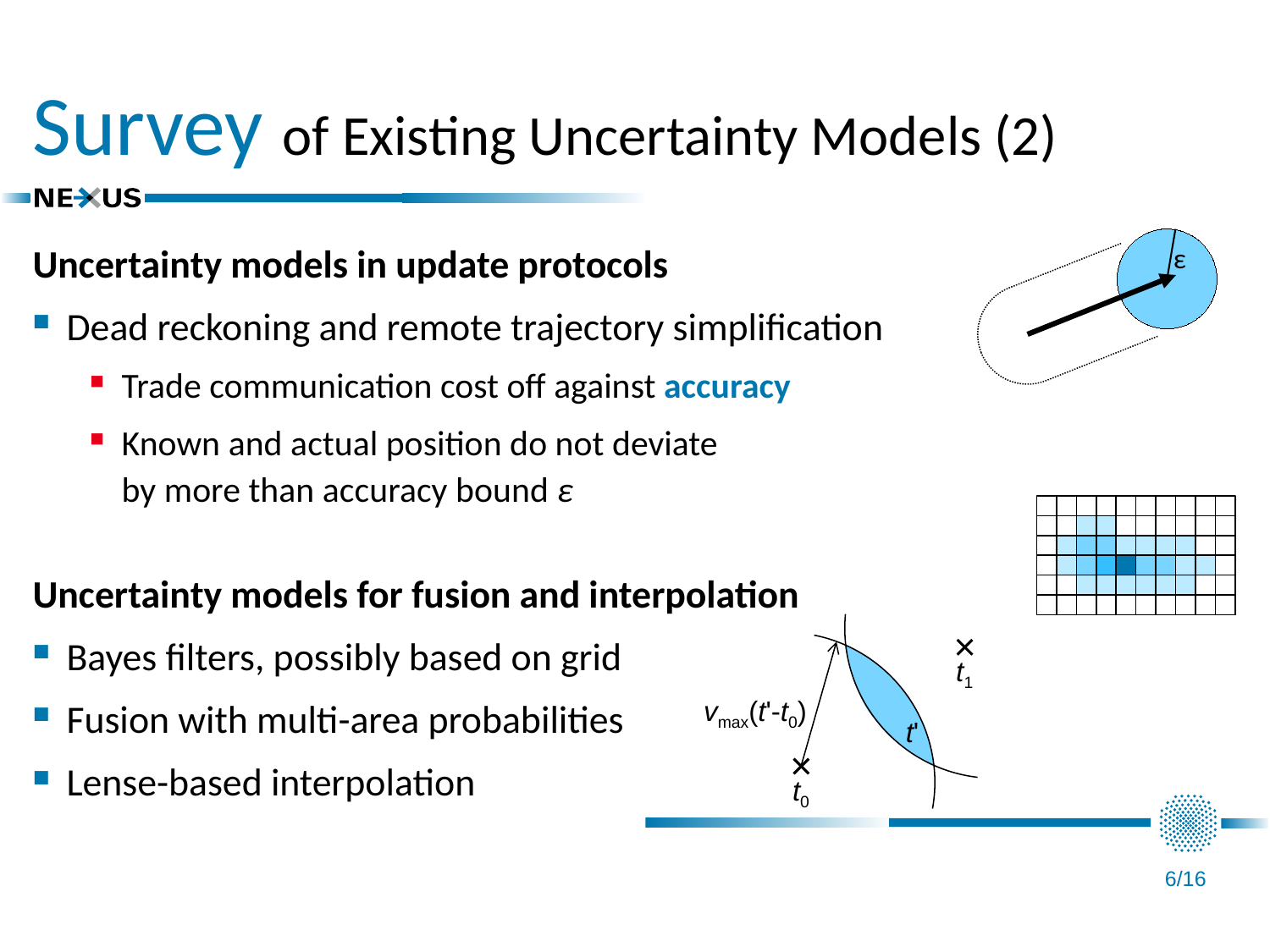

# Survey of Existing Uncertainty Models (2)

ε

Uncertainty models in update protocols
Dead reckoning and remote trajectory simplification
Trade communication cost off against accuracy
Known and actual position do not deviate
by more than accuracy bound ε

Uncertainty models for fusion and interpolation
Bayes filters, possibly based on grid
Fusion with multi-area probabilities
Lense-based interpolation

t1
vmax(t'-t0)
t'

t0

6